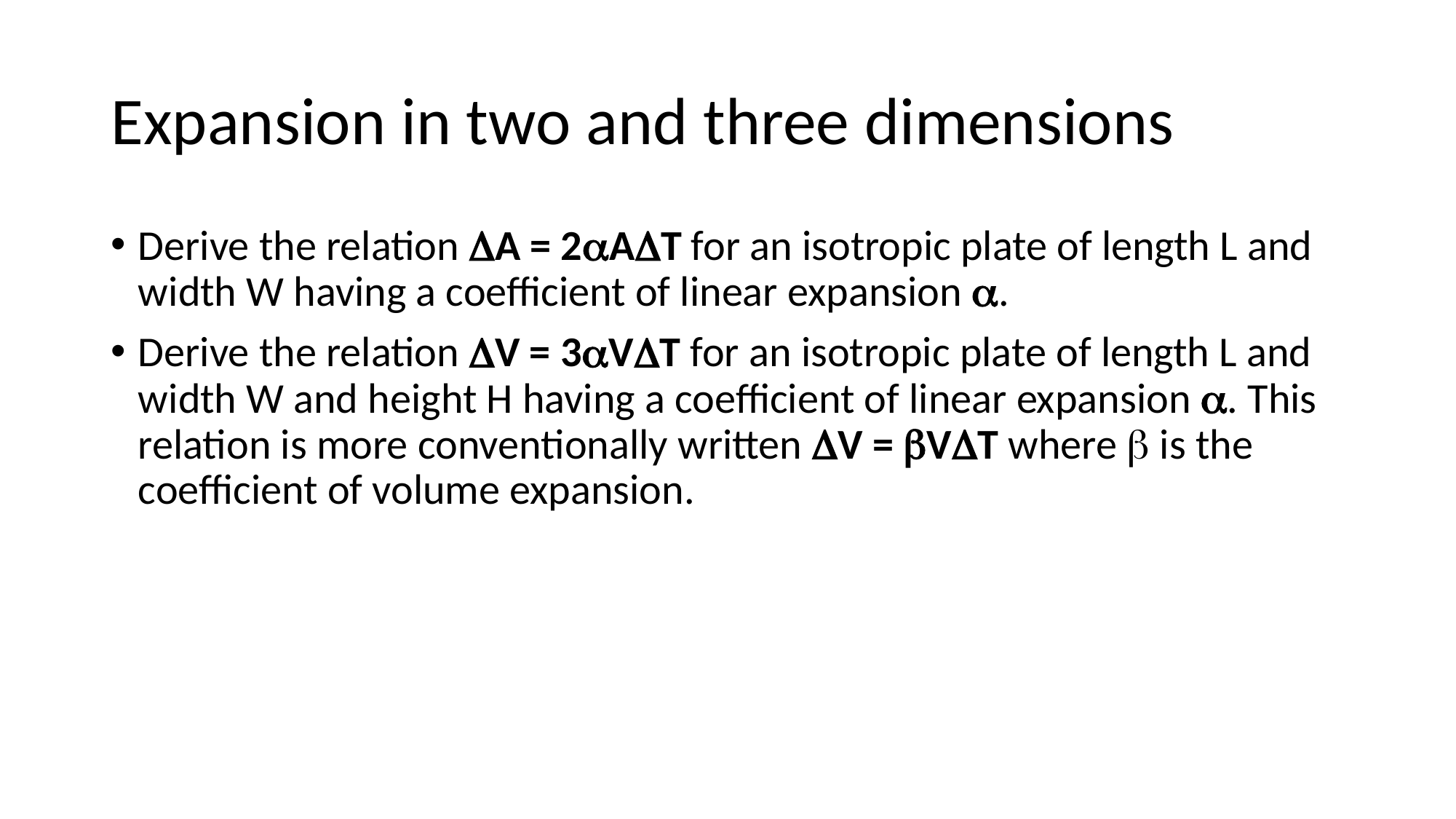

# Expansion in two and three dimensions
Derive the relation ΔA = 2αAΔT for an isotropic plate of length L and width W having a coefficient of linear expansion α.
Derive the relation ΔV = 3αVΔT for an isotropic plate of length L and width W and height H having a coefficient of linear expansion α. This relation is more conventionally written ΔV = βVΔT where β is the coefficient of volume expansion.